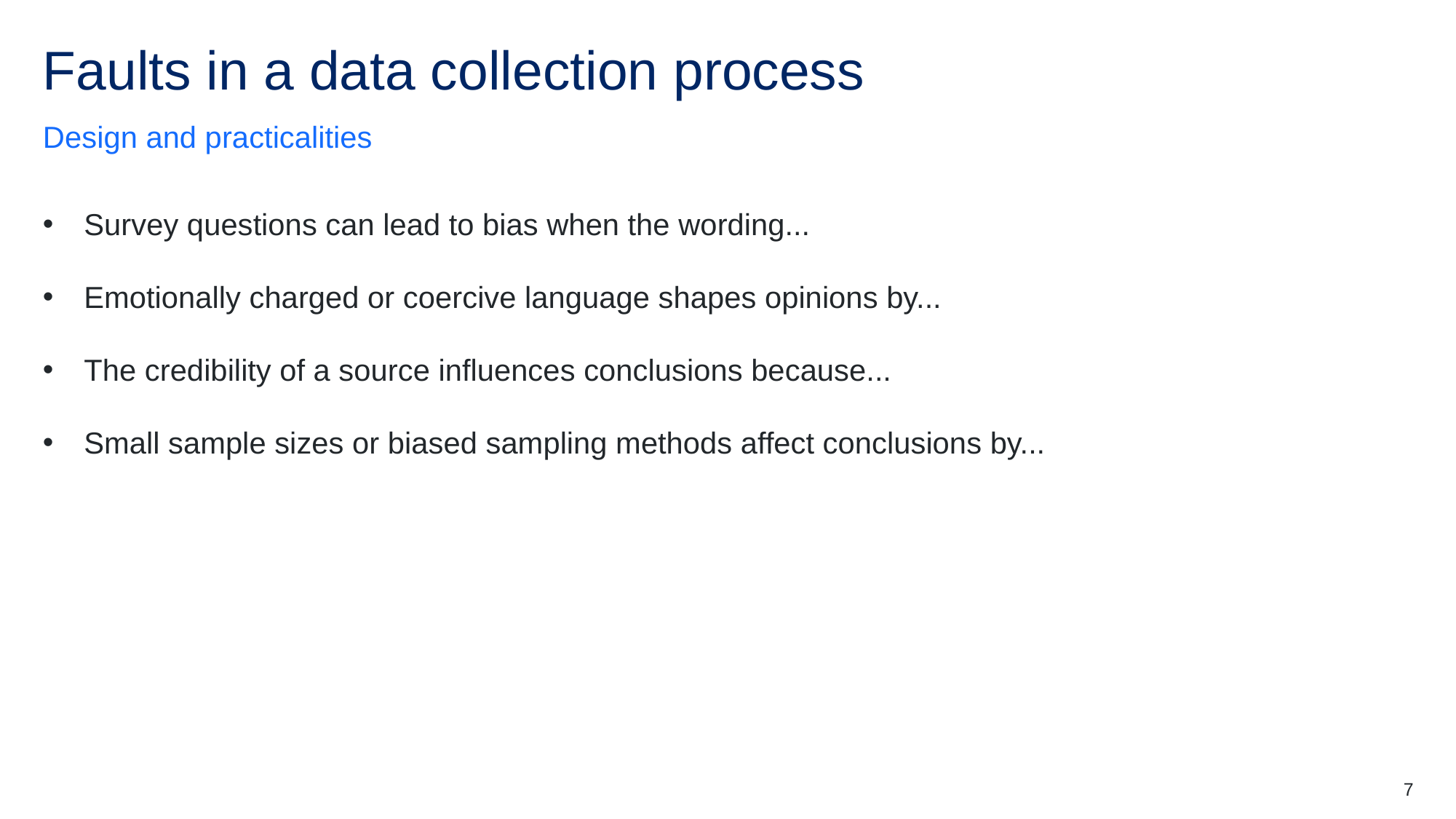

# Faults in a data collection process
Design and practicalities
Survey questions can lead to bias when the wording...
Emotionally charged or coercive language shapes opinions by...
The credibility of a source influences conclusions because...
Small sample sizes or biased sampling methods affect conclusions by...
7